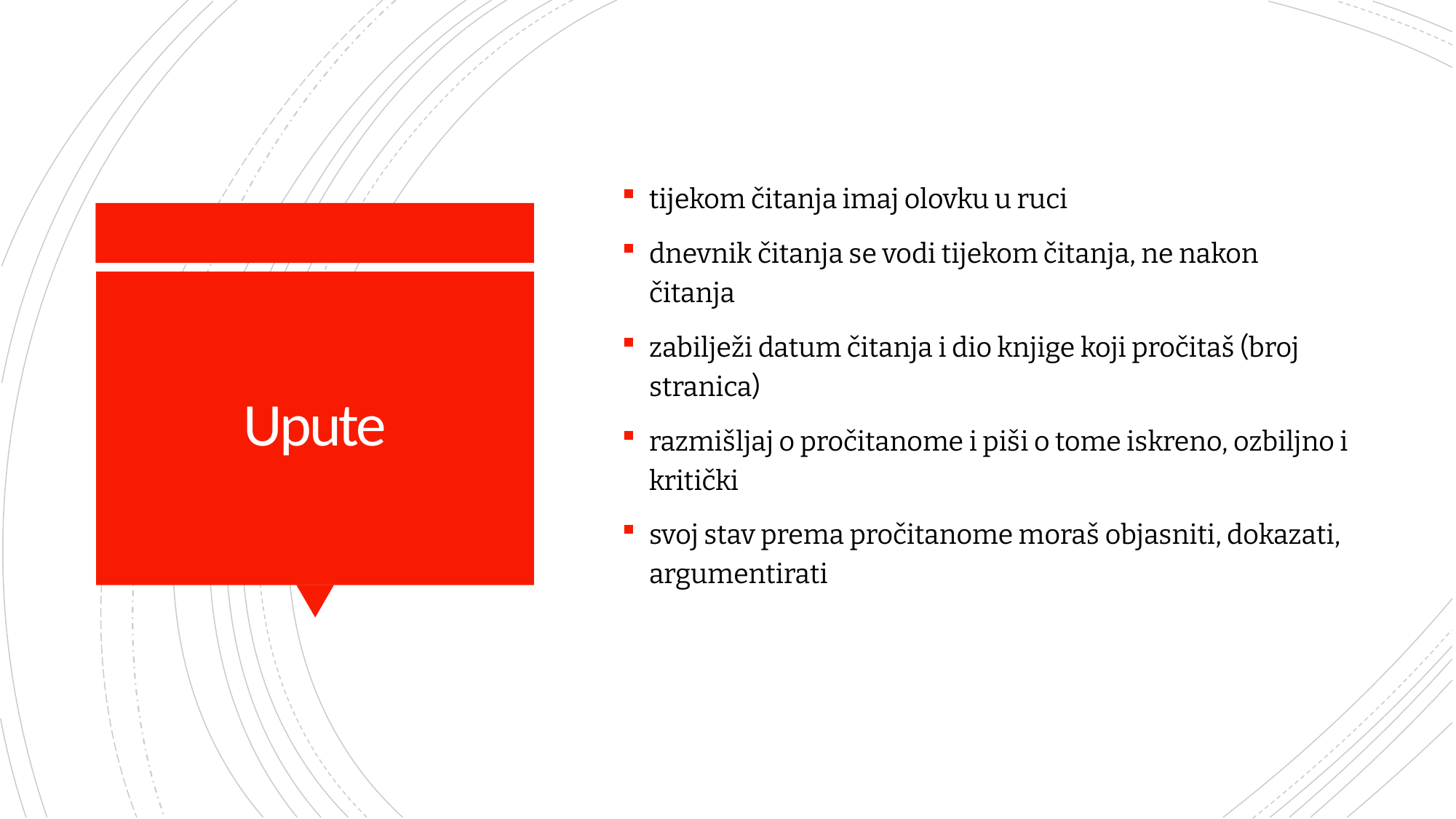

tijekom čitanja imaj olovku u ruci
dnevnik čitanja se vodi tijekom čitanja, ne nakon čitanja
zabilježi datum čitanja i dio knjige koji pročitaš (broj stranica)
razmišljaj o pročitanome i piši o tome iskreno, ozbiljno i kritički
svoj stav prema pročitanome moraš objasniti, dokazati, argumentirati

# Upute